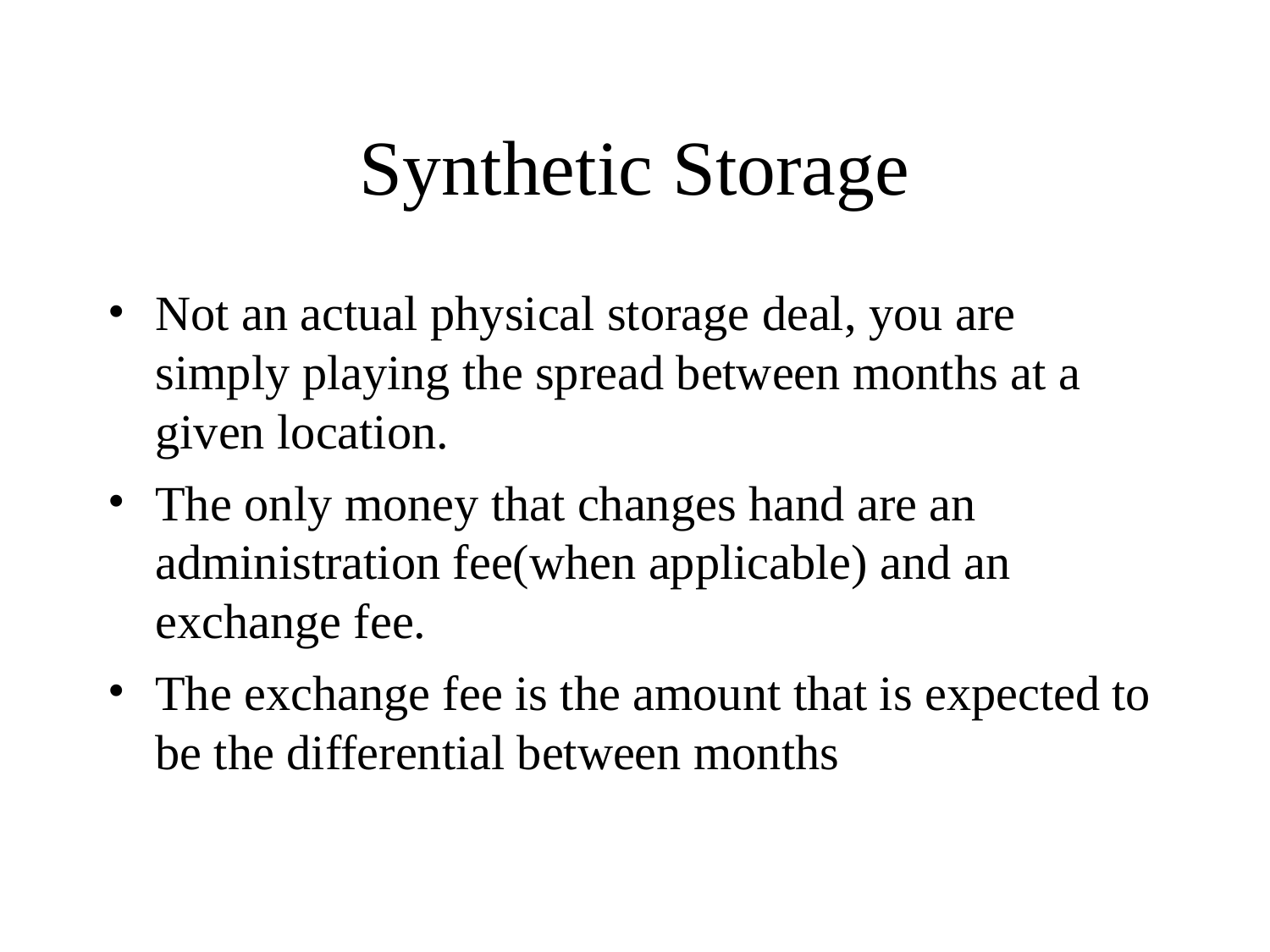

# Synthetic Storage
Not an actual physical storage deal, you are simply playing the spread between months at a given location.
The only money that changes hand are an administration fee(when applicable) and an exchange fee.
The exchange fee is the amount that is expected to be the differential between months